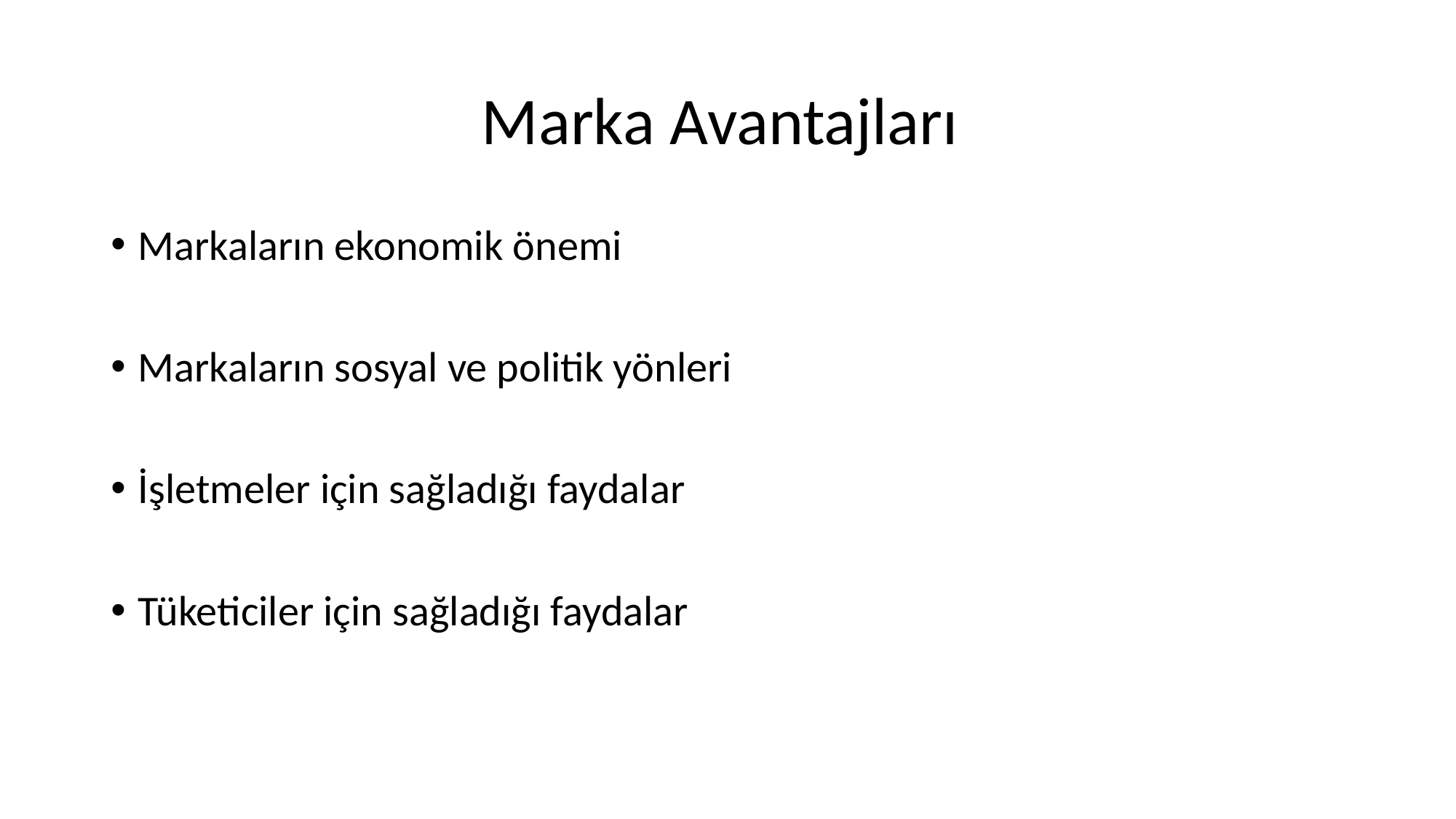

# Marka Avantajları
Markaların ekonomik önemi

Markaların sosyal ve politik yönleri

İşletmeler için sağladığı faydalar

Tüketiciler için sağladığı faydalar